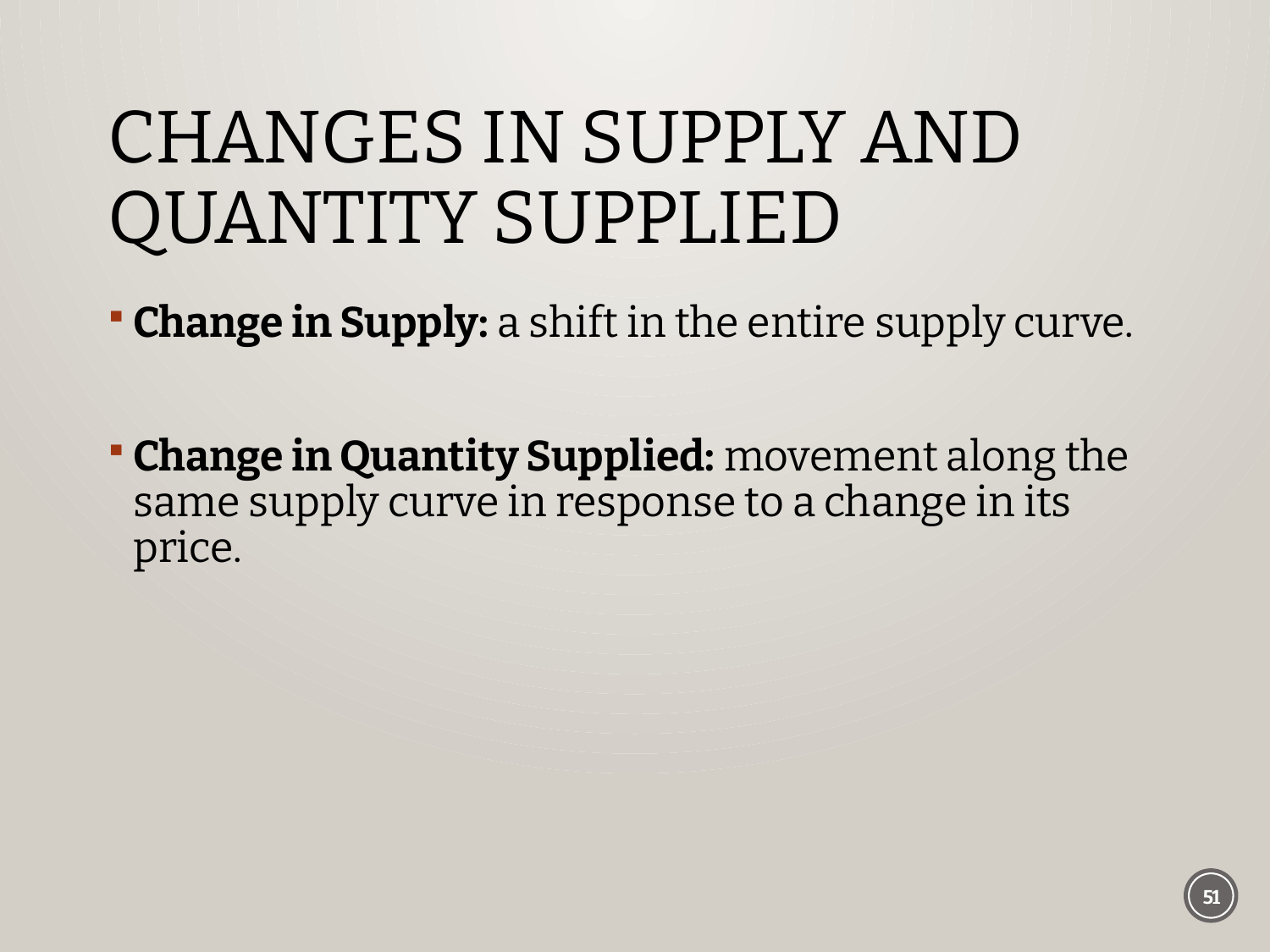

# Changes in Supply and Quantity Supplied
Change in Supply: a shift in the entire supply curve.

Change in Quantity Supplied: movement along the same supply curve in response to a change in its price.
51